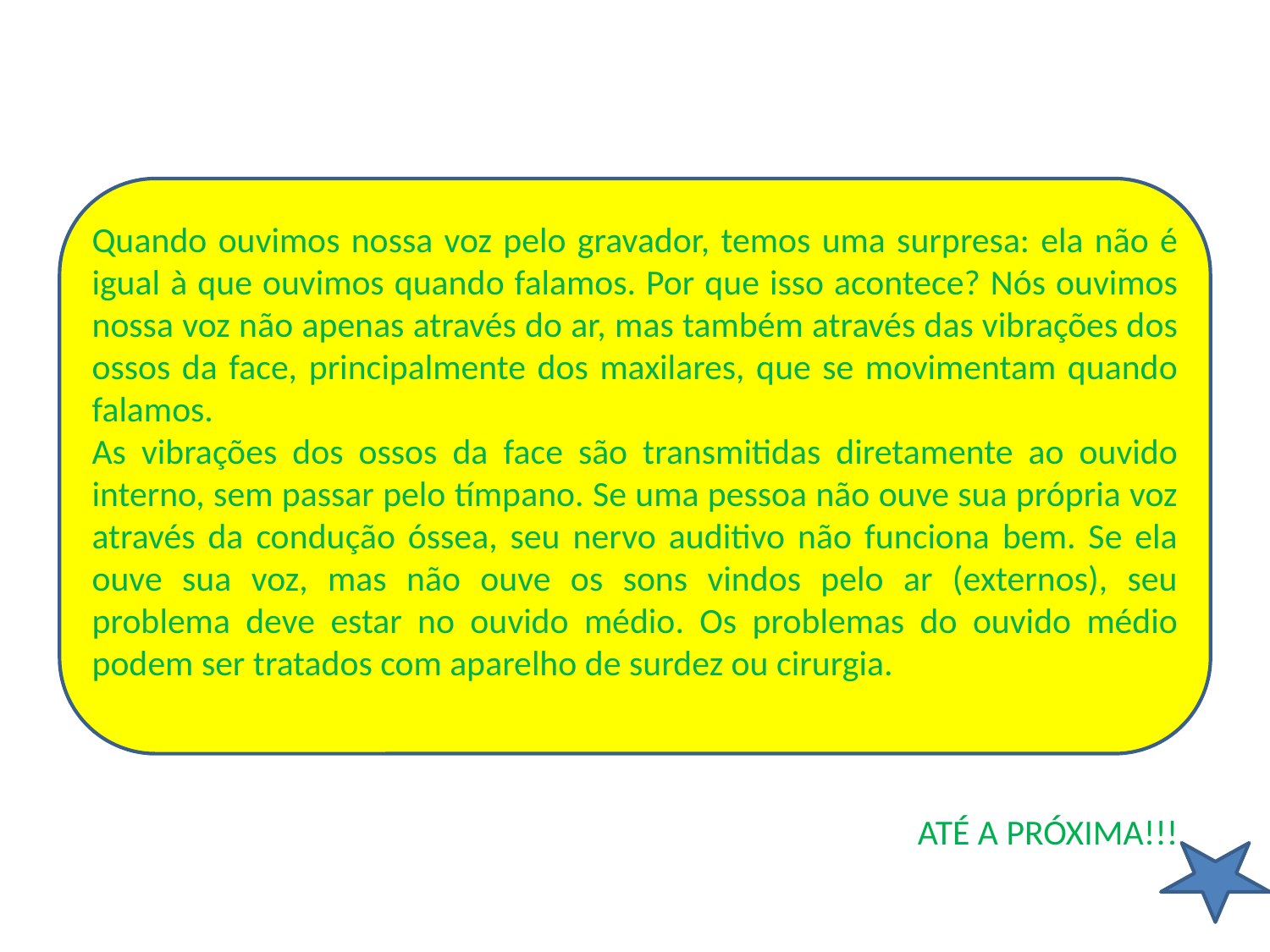

Ciências, 8º Ano, Os órgãos dos sentidos e seus mecanismos de funcionamento

Quando ouvimos nossa voz pelo gravador, temos uma surpresa: ela não é igual à que ouvimos quando falamos. Por que isso acontece? Nós ouvimos nossa voz não apenas através do ar, mas também através das vibrações dos ossos da face, principalmente dos maxilares, que se movimentam quando falamos.
As vibrações dos ossos da face são transmitidas diretamente ao ouvido interno, sem passar pelo tímpano. Se uma pessoa não ouve sua própria voz através da condução óssea, seu nervo auditivo não funciona bem. Se ela ouve sua voz, mas não ouve os sons vindos pelo ar (externos), seu problema deve estar no ouvido médio. Os problemas do ouvido médio podem ser tratados com aparelho de surdez ou cirurgia.

ATÉ A PRÓXIMA!!!